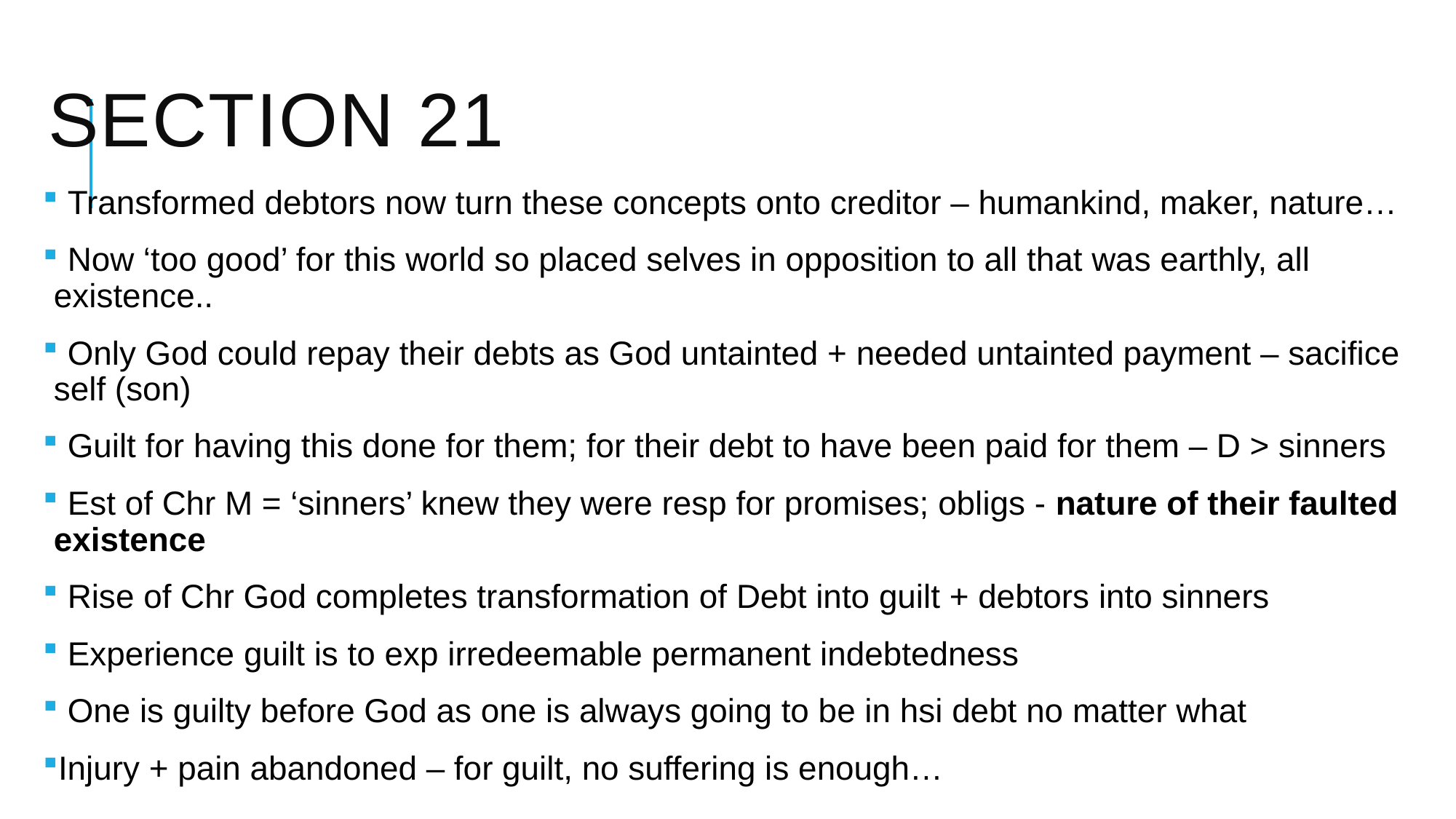

# Section 21
 Transformed debtors now turn these concepts onto creditor – humankind, maker, nature…
 Now ‘too good’ for this world so placed selves in opposition to all that was earthly, all existence..
 Only God could repay their debts as God untainted + needed untainted payment – sacifice self (son)
 Guilt for having this done for them; for their debt to have been paid for them – D > sinners
 Est of Chr M = ‘sinners’ knew they were resp for promises; obligs - nature of their faulted existence
 Rise of Chr God completes transformation of Debt into guilt + debtors into sinners
 Experience guilt is to exp irredeemable permanent indebtedness
 One is guilty before God as one is always going to be in hsi debt no matter what
Injury + pain abandoned – for guilt, no suffering is enough…